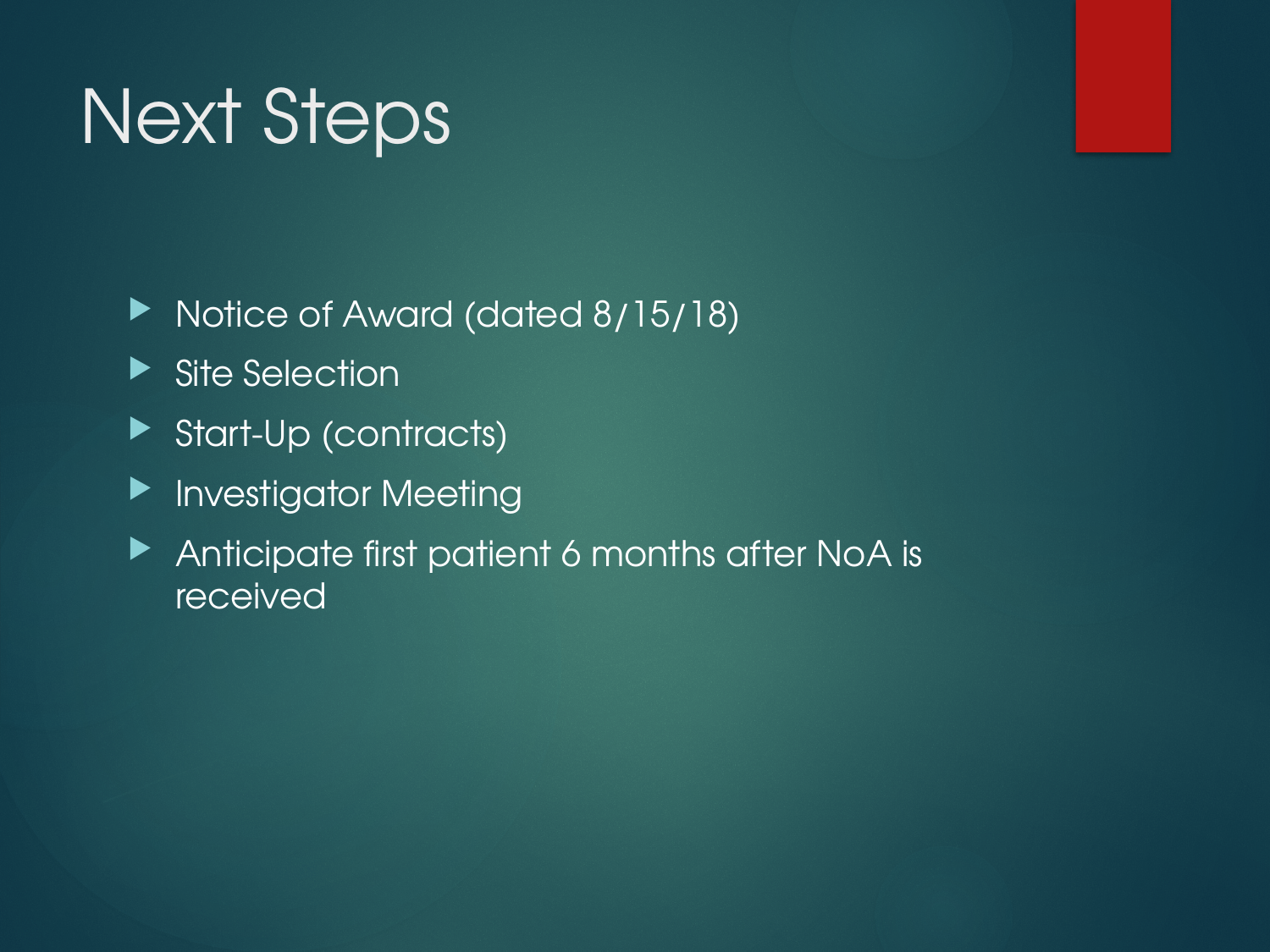

# Next Steps
Notice of Award (dated 8/15/18)
Site Selection
Start-Up (contracts)
Investigator Meeting
Anticipate first patient 6 months after NoA is received